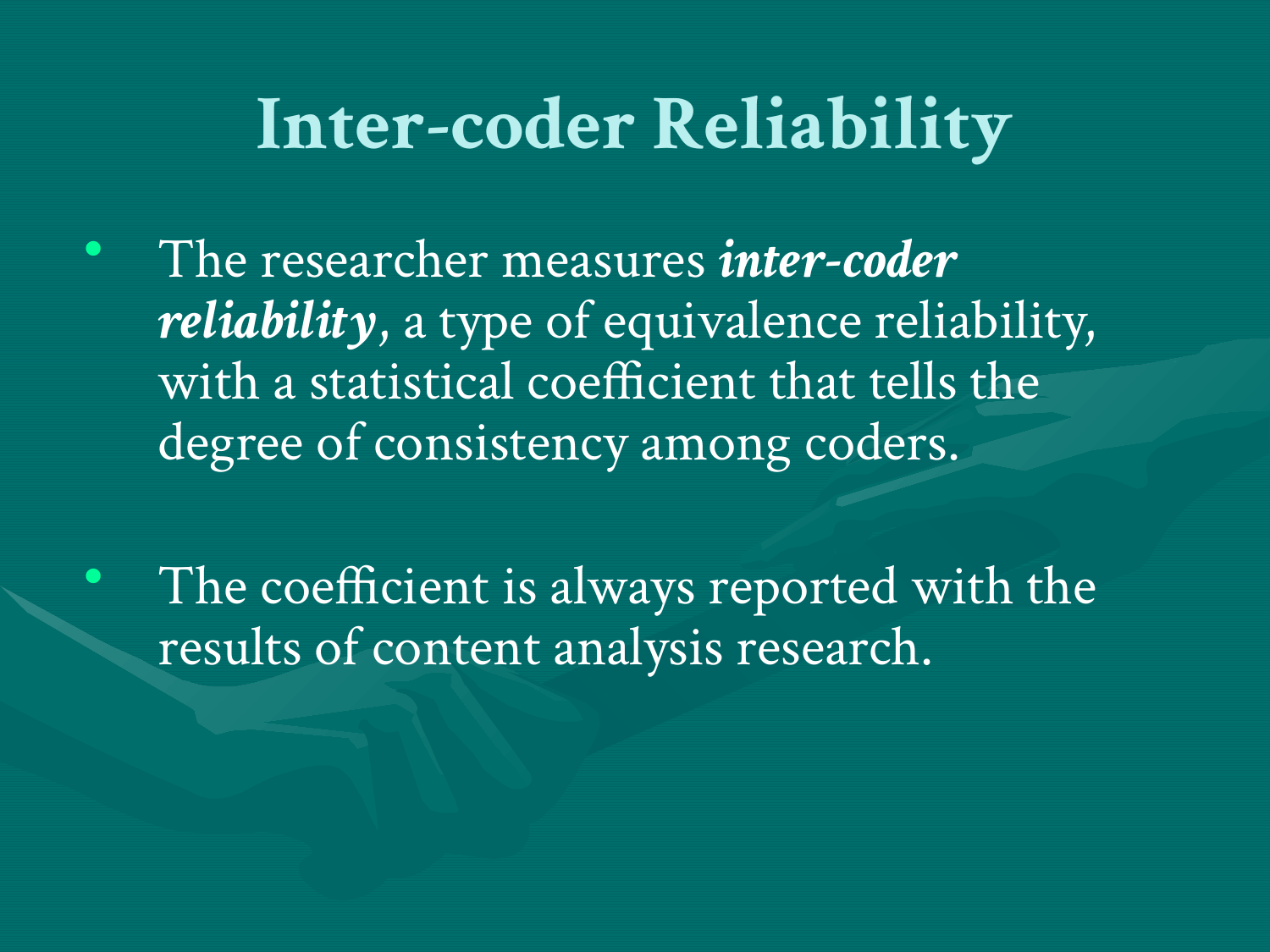

# Inter-coder Reliability
The researcher measures inter-coder reliability, a type of equivalence reliability, with a statistical coefficient that tells the degree of consistency among coders.

The coefficient is always reported with the results of content analysis research.